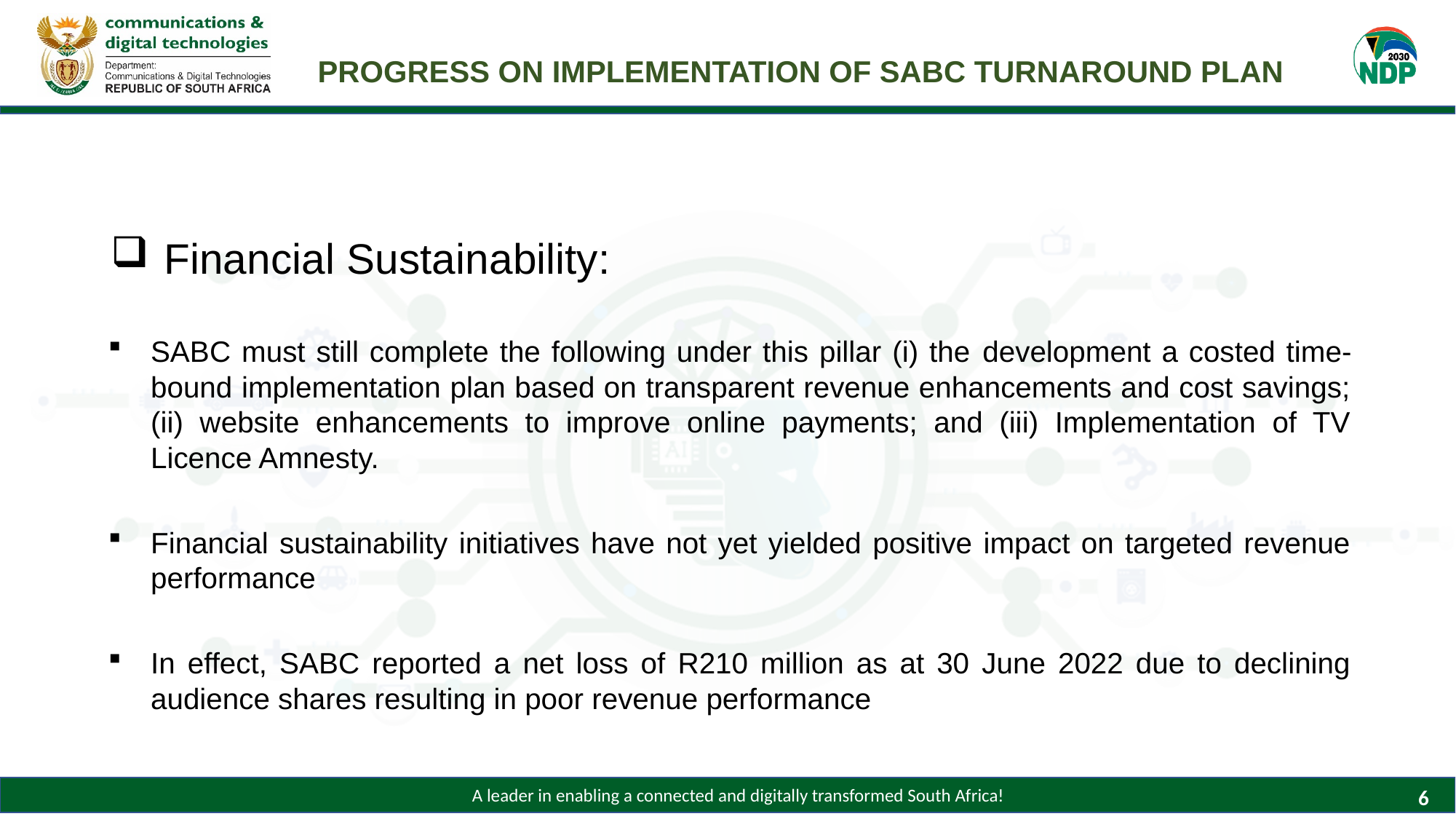

# PROGRESS ON IMPLEMENTATION OF SABC TURNAROUND PLAN
Financial Sustainability:

SABC must still complete the following under this pillar (i) the development a costed time-bound implementation plan based on transparent revenue enhancements and cost savings; (ii) website enhancements to improve online payments; and (iii) Implementation of TV Licence Amnesty.

Financial sustainability initiatives have not yet yielded positive impact on targeted revenue performance

In effect, SABC reported a net loss of R210 million as at 30 June 2022 due to declining audience shares resulting in poor revenue performance